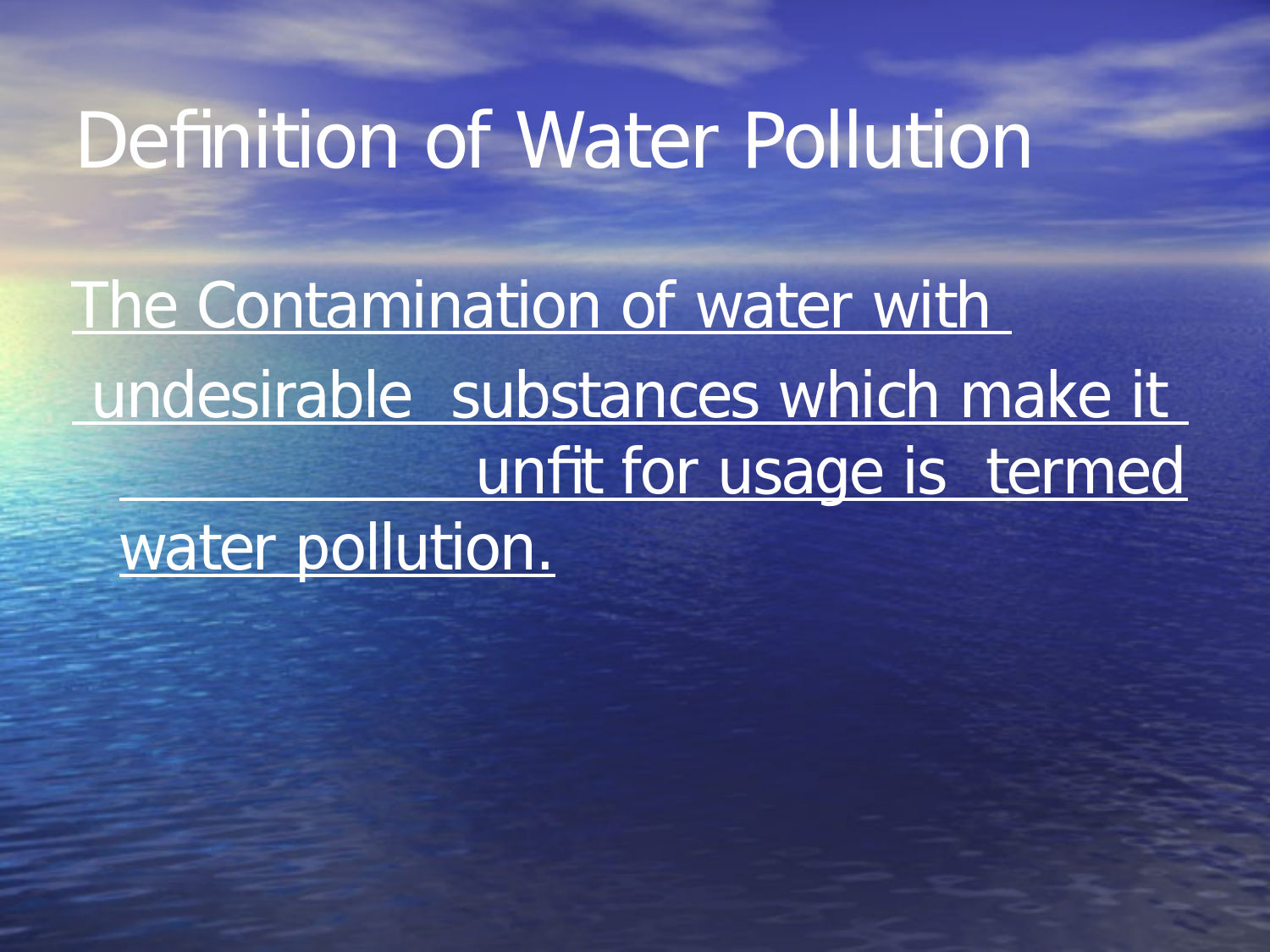

Definition of Water Pollution
The Contamination of water with
 undesirable  substances which make it                    unfit for usage is  termed water pollution.